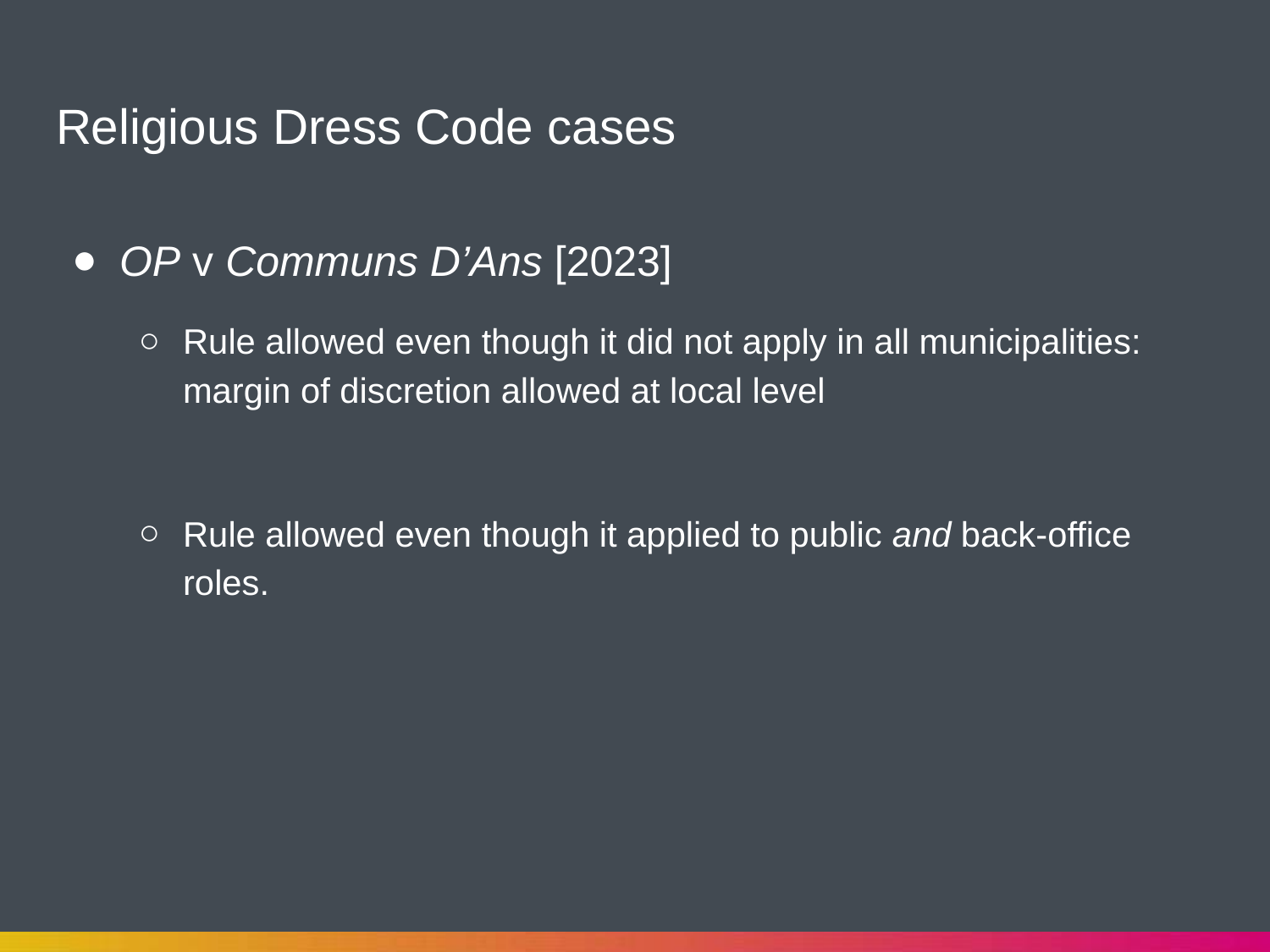

# Religious Dress Code cases
OP v Communs D’Ans [2023]
Rule allowed even though it did not apply in all municipalities: margin of discretion allowed at local level

Rule allowed even though it applied to public and back-office roles.